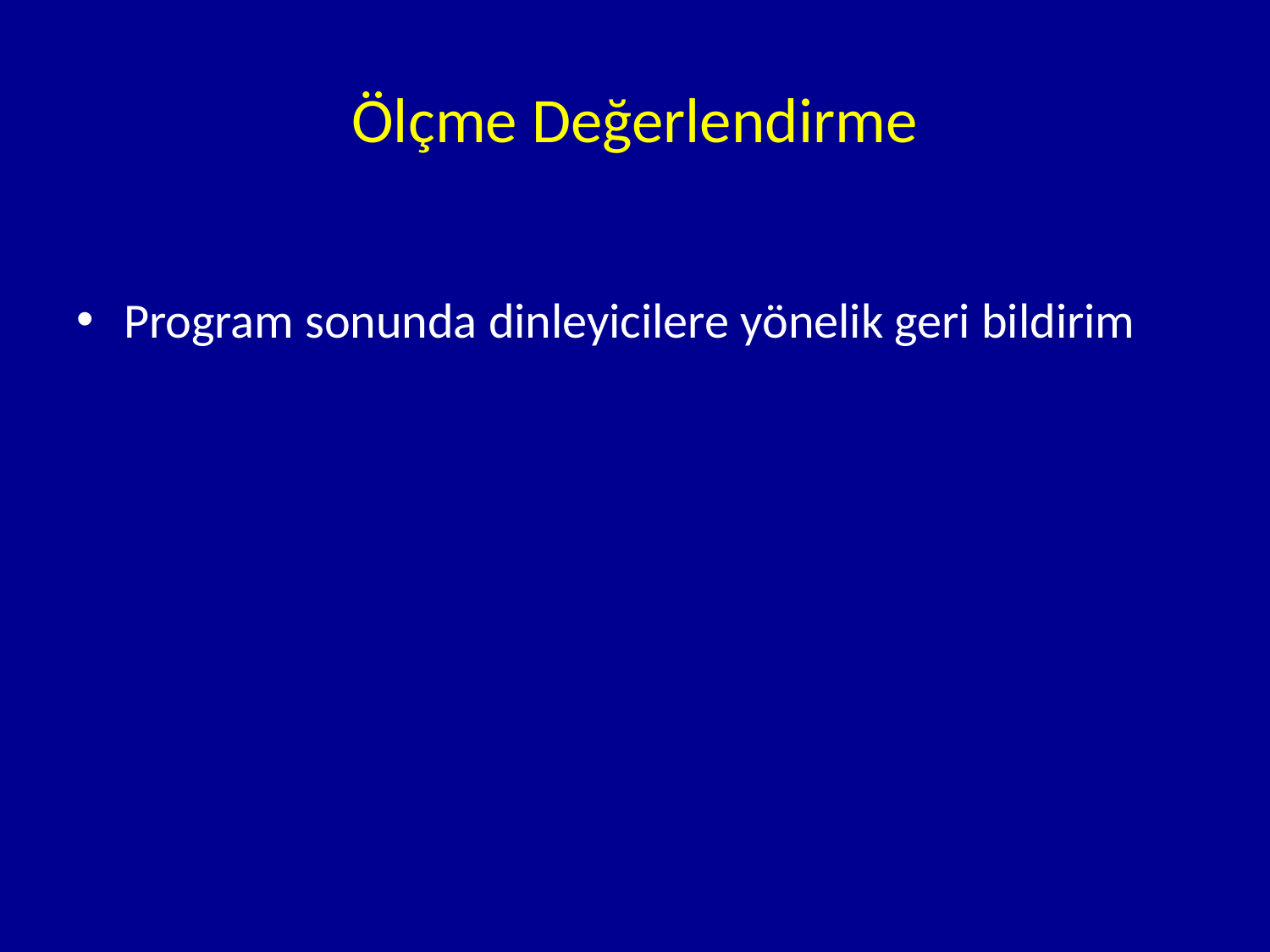

# Ölçme Değerlendirme

Program sonunda dinleyicilere yönelik geri bildirim